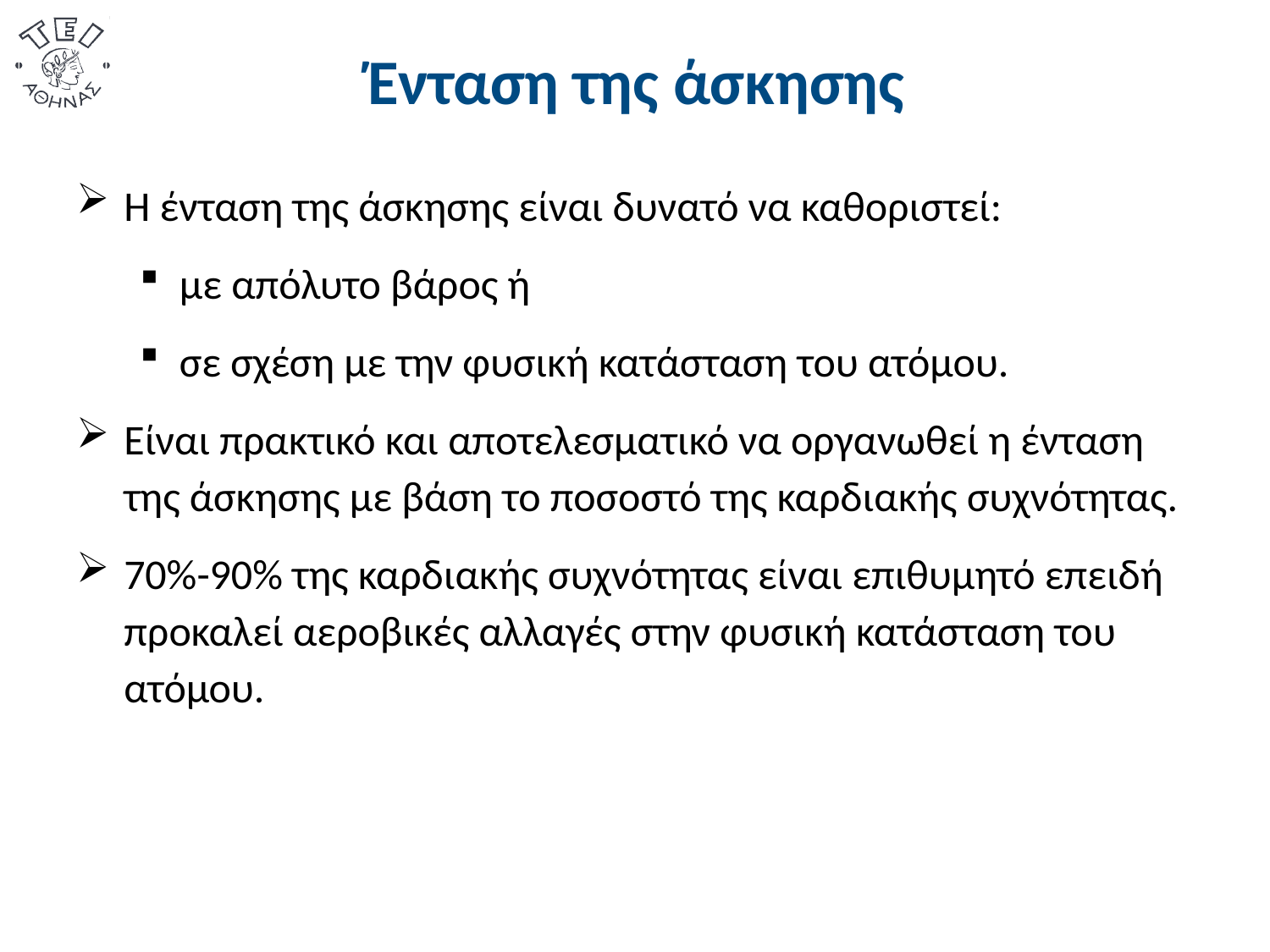

# Ένταση της άσκησης
Η ένταση της άσκησης είναι δυνατό να καθοριστεί:
με απόλυτο βάρος ή
σε σχέση με την φυσική κατάσταση του ατόμου.
Είναι πρακτικό και αποτελεσματικό να οργανωθεί η ένταση της άσκησης με βάση το ποσοστό της καρδιακής συχνότητας.
70%-90% της καρδιακής συχνότητας είναι επιθυμητό επειδή προκαλεί αεροβικές αλλαγές στην φυσική κατάσταση του ατόμου.